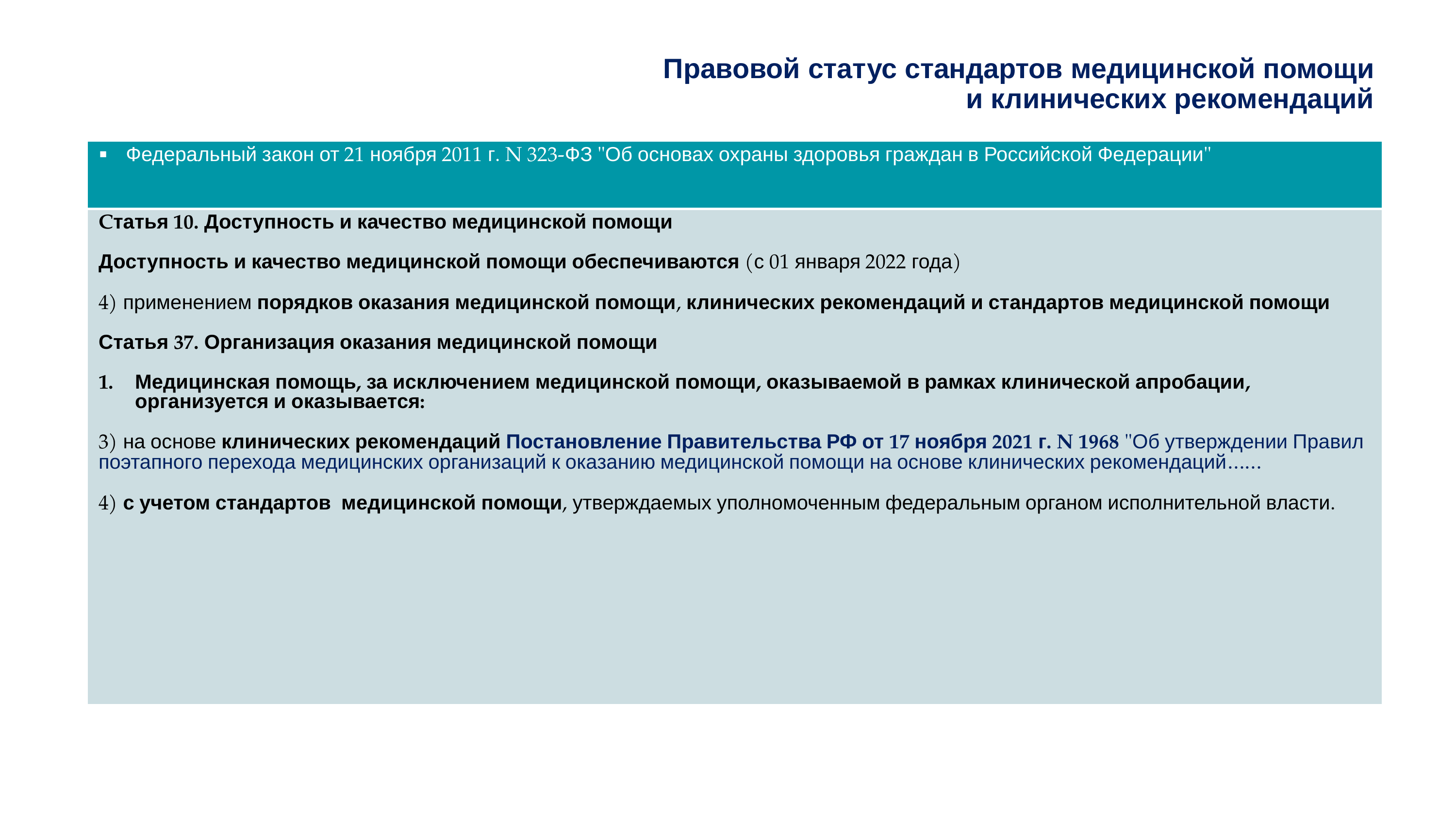

# Правовой статус стандартов медицинской помощи и клинических рекомендаций
| Федеральный закон от 21 ноября 2011 г. N 323-ФЗ "Об основах охраны здоровья граждан в Российской Федерации" |
| --- |
| Cтатья 10. Доступность и качество медицинской помощи Доступность и качество медицинской помощи обеспечиваются (с 01 января 2022 года) 4) применением порядков оказания медицинской помощи, клинических рекомендаций и стандартов медицинской помощи Статья 37. Организация оказания медицинской помощи Медицинская помощь, за исключением медицинской помощи, оказываемой в рамках клинической апробации, организуется и оказывается: 3) на основе клинических рекомендаций Постановление Правительства РФ от 17 ноября 2021 г. N 1968 "Об утверждении Правил поэтапного перехода медицинских организаций к оказанию медицинской помощи на основе клинических рекомендаций…… 4) с учетом стандартов  медицинской помощи, утверждаемых уполномоченным федеральным органом исполнительной власти. |